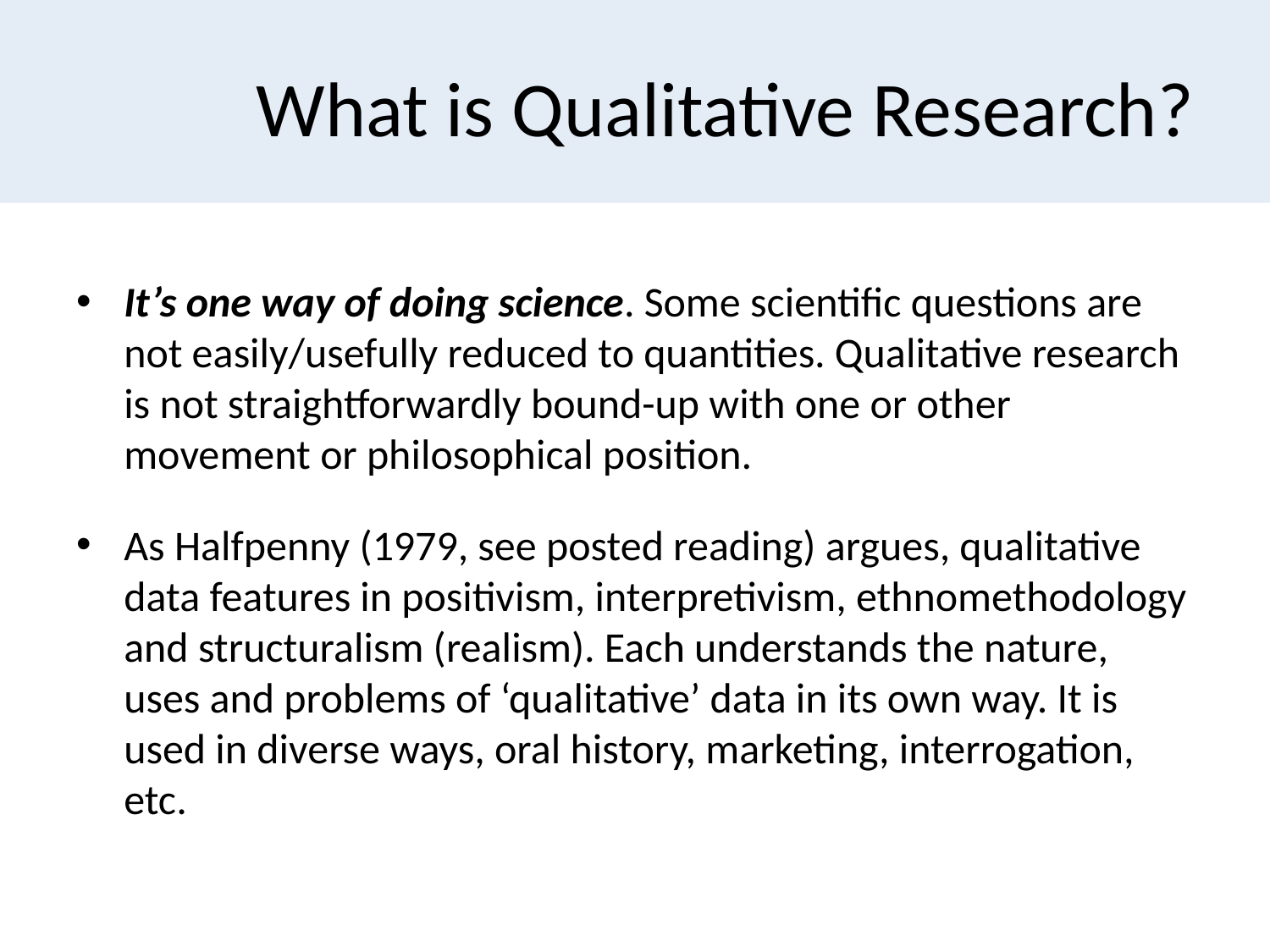

# What is Qualitative Research?

It’s one way of doing science. Some scientific questions are not easily/usefully reduced to quantities. Qualitative research is not straightforwardly bound-up with one or other movement or philosophical position.
As Halfpenny (1979, see posted reading) argues, qualitative data features in positivism, interpretivism, ethnomethodology and structuralism (realism). Each understands the nature, uses and problems of ‘qualitative’ data in its own way. It is used in diverse ways, oral history, marketing, interrogation, etc.